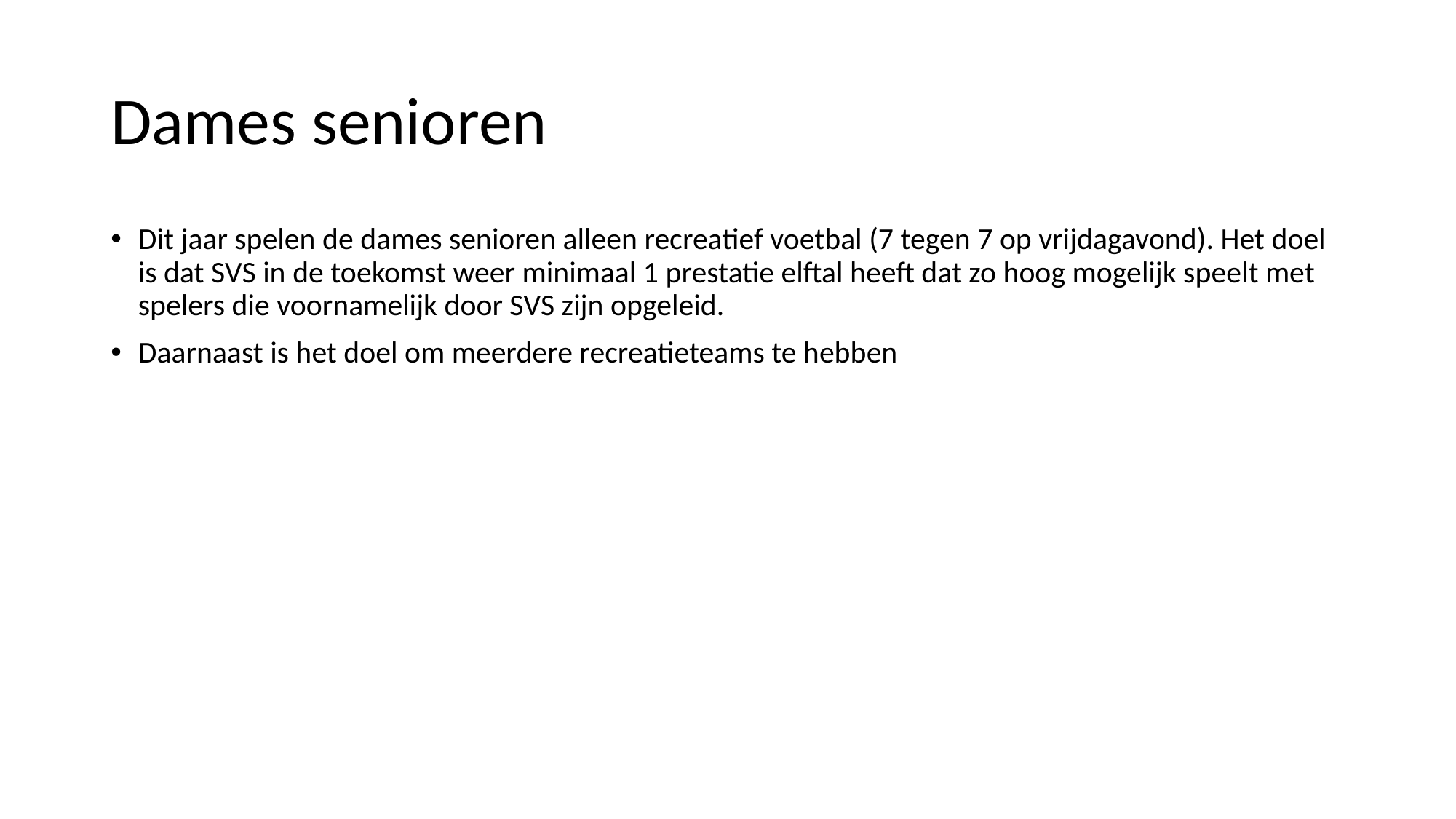

# Dames senioren
Dit jaar spelen de dames senioren alleen recreatief voetbal (7 tegen 7 op vrijdagavond). Het doel is dat SVS in de toekomst weer minimaal 1 prestatie elftal heeft dat zo hoog mogelijk speelt met spelers die voornamelijk door SVS zijn opgeleid.
Daarnaast is het doel om meerdere recreatieteams te hebben